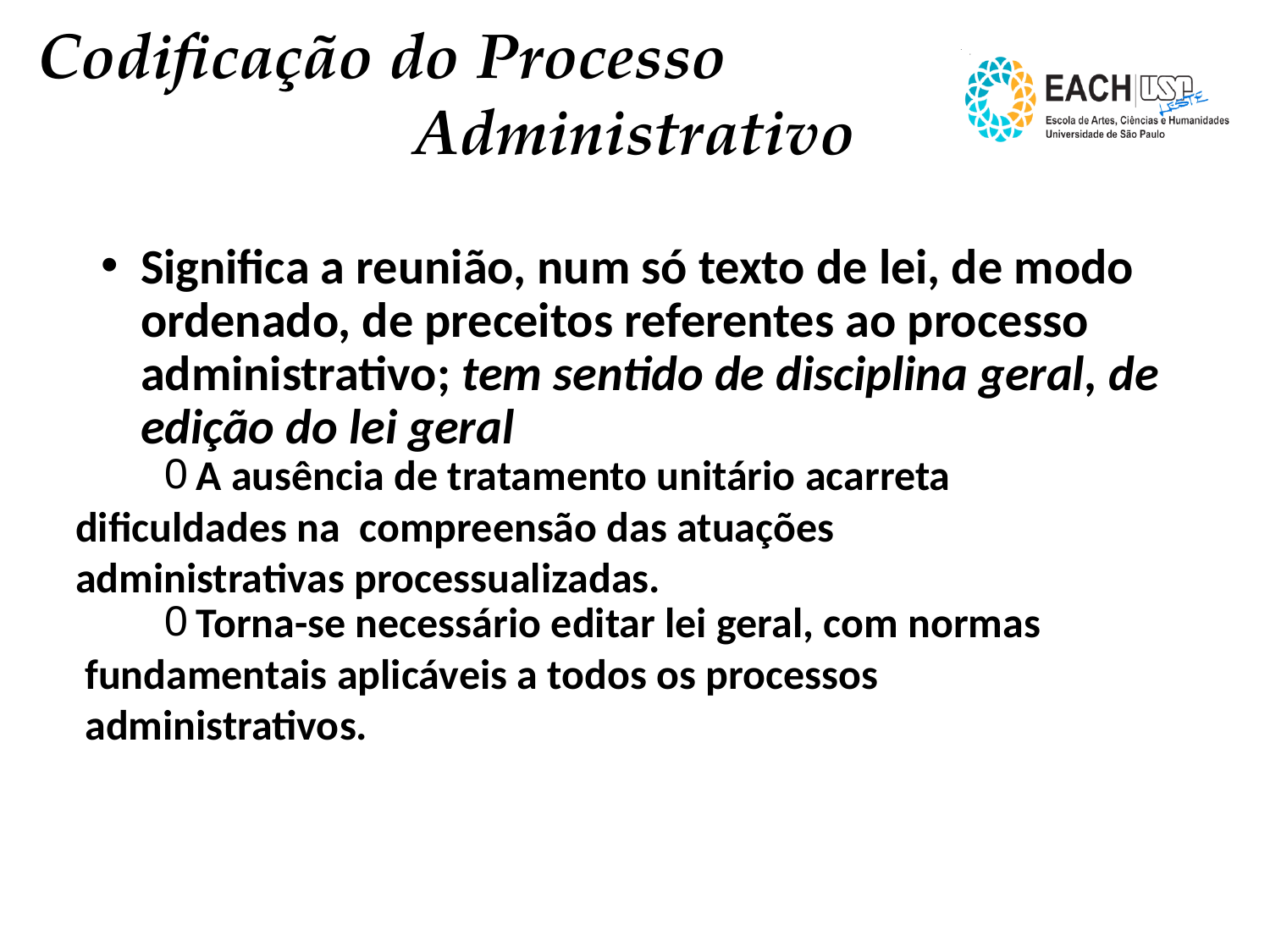

Codificação do Processo
Administrativo

Significa a reunião, num só texto de lei, de modo ordenado, de preceitos referentes ao processo administrativo; tem sentido de disciplina geral, de edição do lei geral
A ausência de tratamento unitário acarreta
    dificuldades na  compreensão das atuações
    administrativas processualizadas.
Torna-se necessário editar lei geral, com normas
     fundamentais aplicáveis a todos os processos
     administrativos.